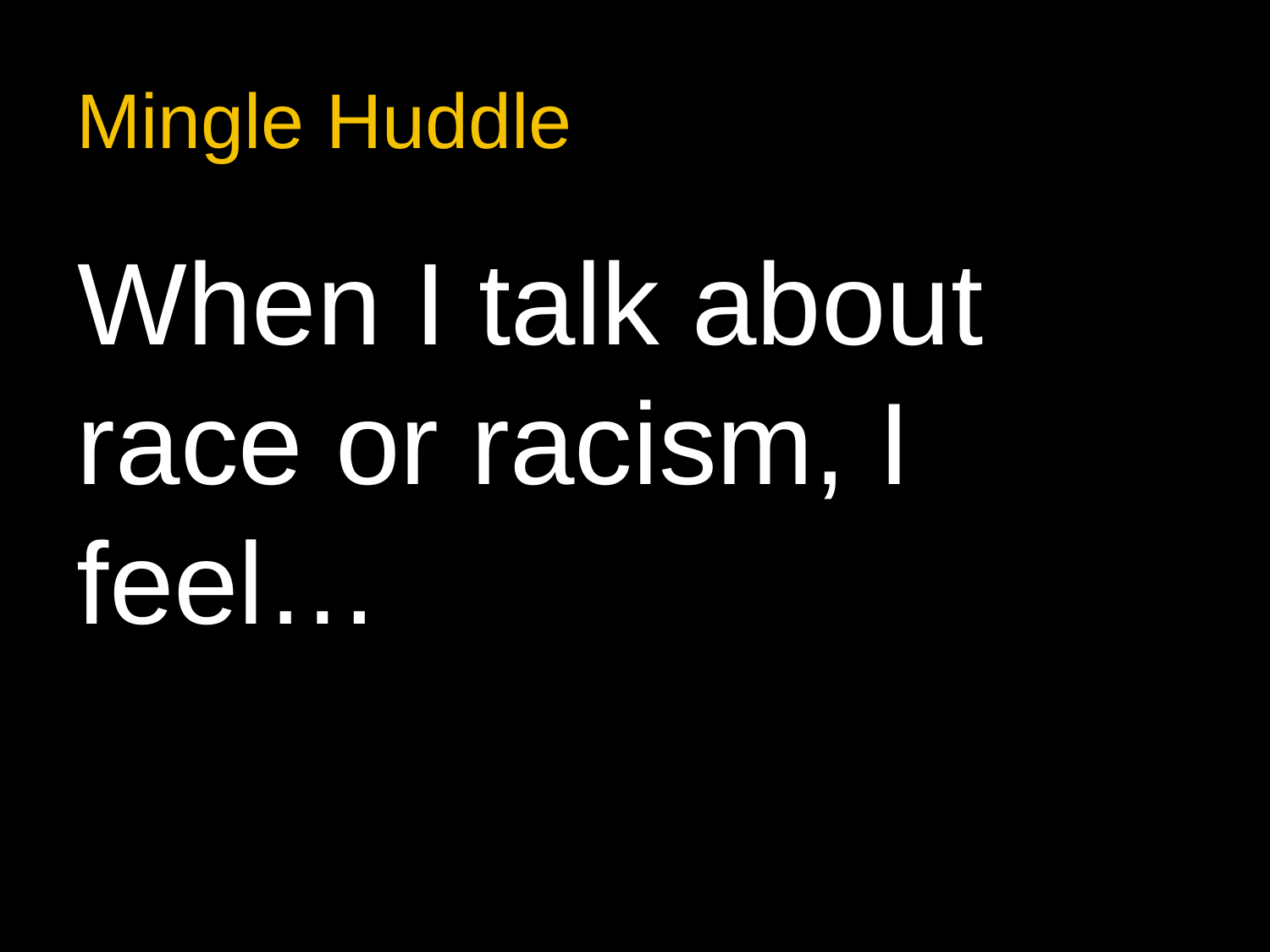

# Mingle Huddle
When I talk about race or racism, I feel…